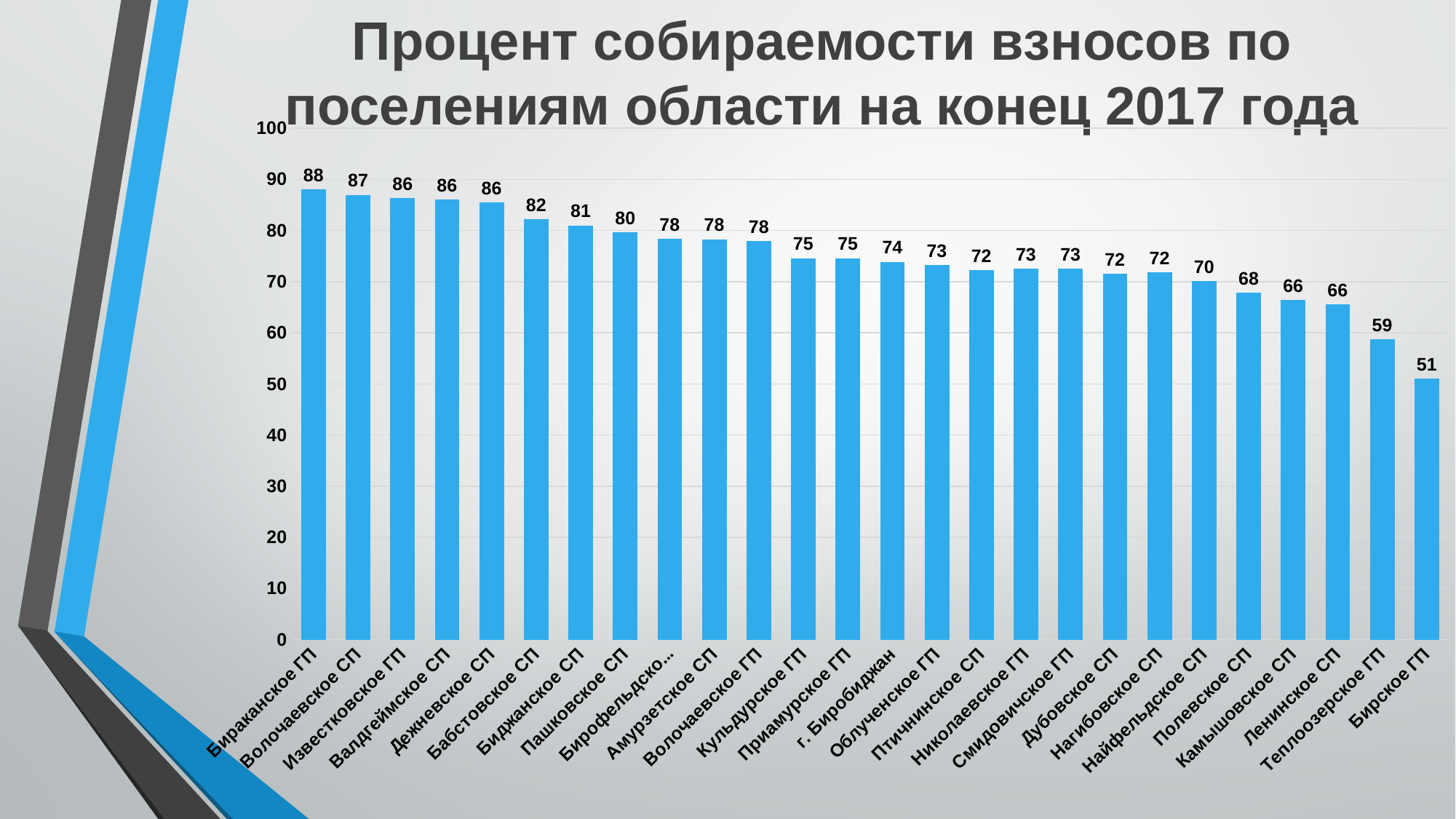

# Процент собираемости взносов по поселениям области на конец 2017 года

### Chart

| Category | % собираемости  |
|---|---|
| Бираканское ГП | 88.0 |
| Волочаевское СП | 87.0 |
| Известковское ГП | 86.3 |
| Валдгеймское СП | 86.1 |
| Дежневское СП | 85.5 |
| Бабстовское СП | 82.3 |
| Биджанское СП | 81.0 |
| Пашковское СП | 79.6 |
| Бирофельдское СП | 78.4 |
| Амурзетское СП | 78.3 |
| Волочаевское ГП | 78.0 |
| Кульдурское ГП | 74.6 |
| Приамурское ГП | 74.6 |
| г. Биробиджан | 73.9 |
| Облученское ГП | 73.3 |
| Птичнинское СП | 72.3 |
| Николаевское ГП | 72.5 |
| Смидовичское ГП | 72.5 |
| Дубовское СП | 71.6 |
| Нагибовское СП | 71.8 |
| Найфельдское СП | 70.2 |
| Полевское СП | 67.8 |
| Камышовское СП | 66.4 |
| Ленинское СП | 65.6 |
| Теплоозерское ГП | 58.8 |
| Бирское ГП | 51.0 |